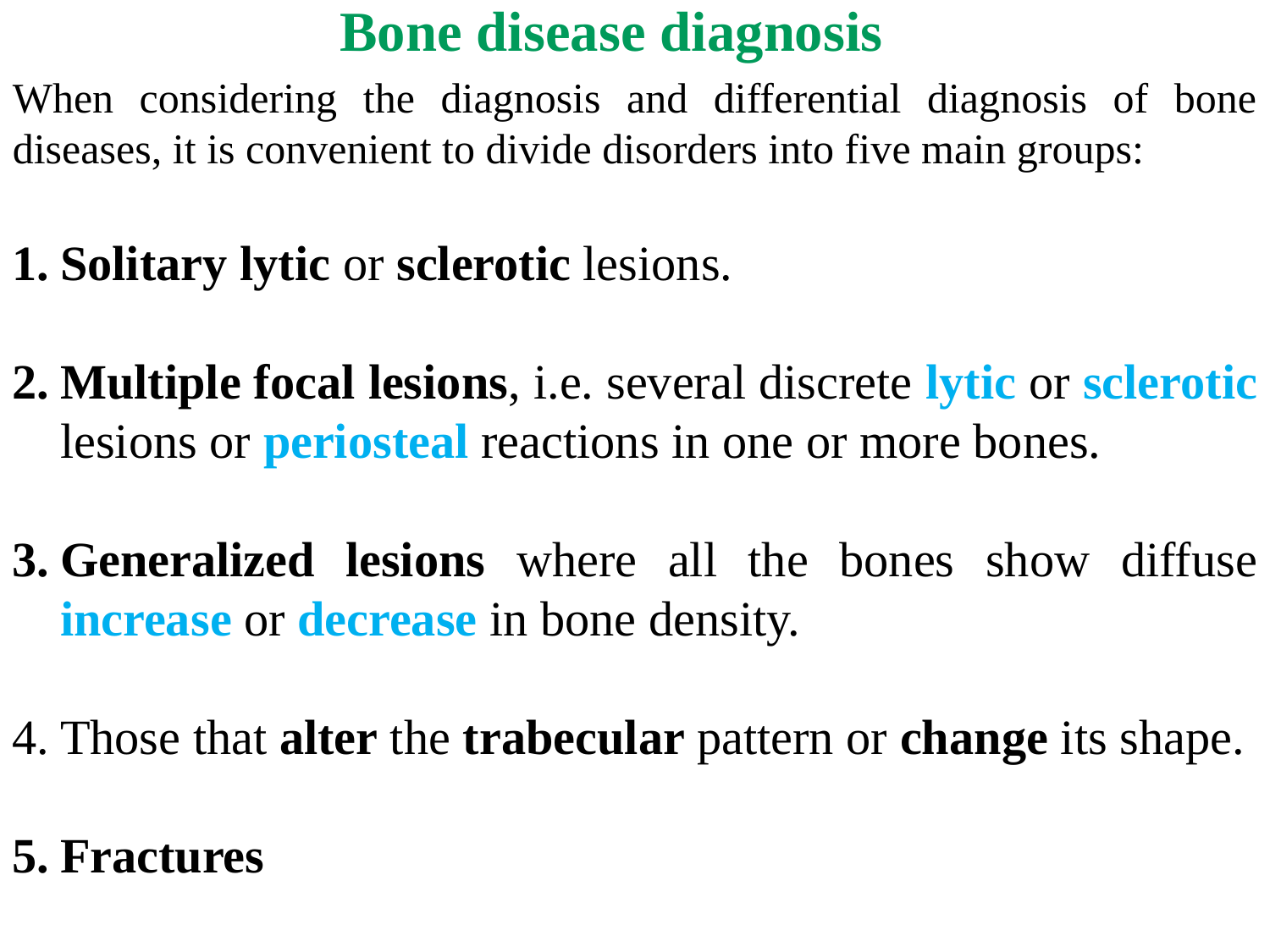

Bone disease diagnosis
When considering the diagnosis and differential diagnosis of bone diseases, it is convenient to divide disorders into five main groups:

Solitary lytic or sclerotic lesions.

Multiple focal lesions, i.e. several discrete lytic or sclerotic lesions or periosteal reactions in one or more bones.

Generalized lesions where all the bones show diffuse increase or decrease in bone density.

Those that alter the trabecular pattern or change its shape.

Fractures